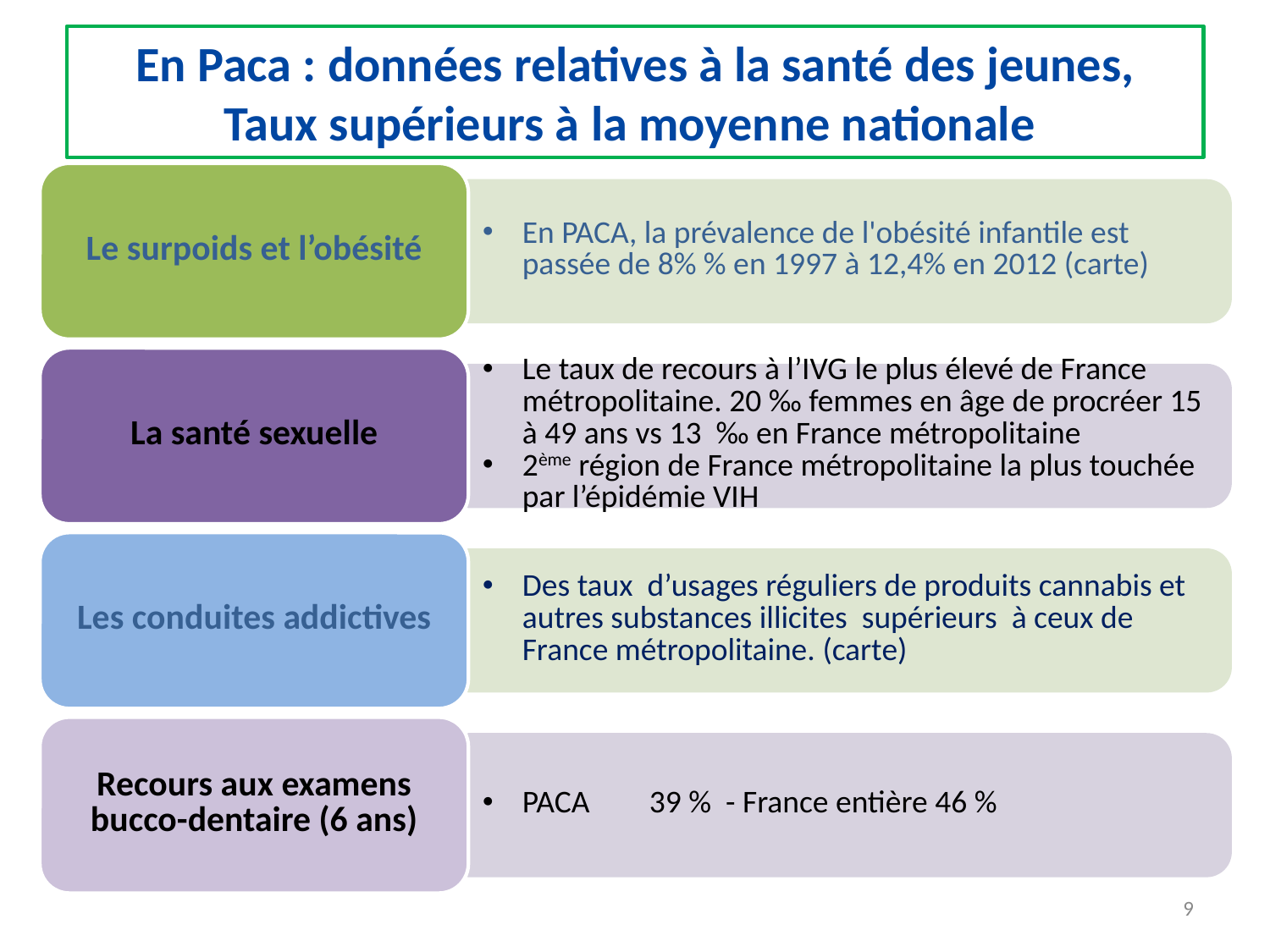

En Paca : données relatives à la santé des jeunes,
Taux supérieurs à la moyenne nationale

Le surpoids et l’obésité
En PACA, la prévalence de l'obésité infantile est passée de 8% % en 1997 à 12,4% en 2012 (carte)
Des taux  d’usages réguliers de produits cannabis et autres substances illicites  supérieurs  à ceux de France métropolitaine. (carte)
Les conduites addictives
Le taux de recours à l’IVG le plus élevé de France métropolitaine. 20 ‰ femmes en âge de procréer 15 à 49 ans vs 13  ‰ en France métropolitaine
La santé sexuelle
Recours aux examens bucco-dentaire (6 ans)
2ème région de France métropolitaine la plus touchée par l’épidémie VIH
PACA 	39 %  - France entière 46 %
9